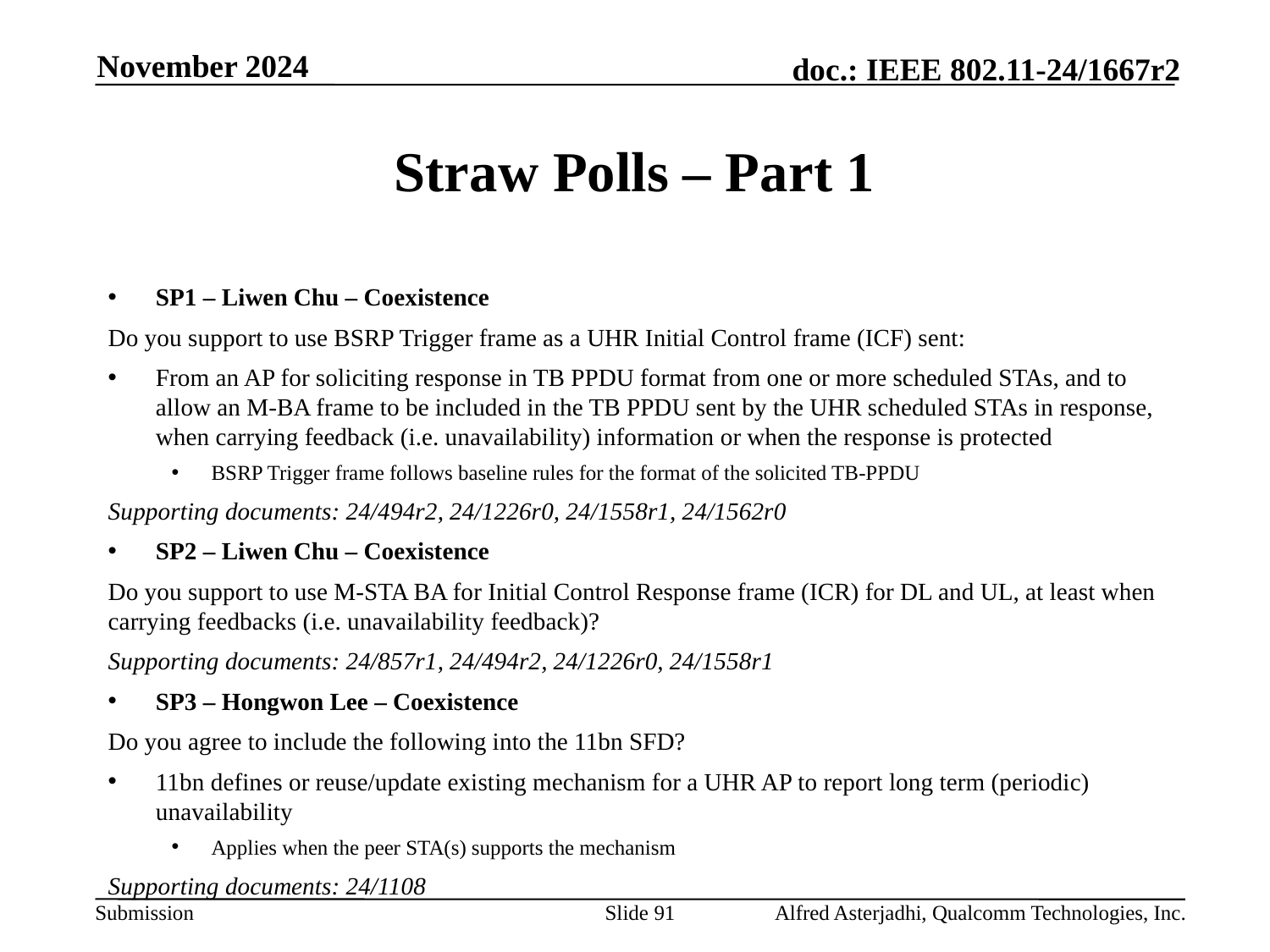

November 2024
# Straw Polls – Part 1
SP1 – Liwen Chu – Coexistence
Do you support to use BSRP Trigger frame as a UHR Initial Control frame (ICF) sent:
From an AP for soliciting response in TB PPDU format from one or more scheduled STAs, and to allow an M-BA frame to be included in the TB PPDU sent by the UHR scheduled STAs in response, when carrying feedback (i.e. unavailability) information or when the response is protected
BSRP Trigger frame follows baseline rules for the format of the solicited TB-PPDU
Supporting documents: 24/494r2, 24/1226r0, 24/1558r1, 24/1562r0
SP2 – Liwen Chu – Coexistence
Do you support to use M-STA BA for Initial Control Response frame (ICR) for DL and UL, at least when carrying feedbacks (i.e. unavailability feedback)?
Supporting documents: 24/857r1, 24/494r2, 24/1226r0, 24/1558r1
SP3 – Hongwon Lee – Coexistence
Do you agree to include the following into the 11bn SFD?
11bn defines or reuse/update existing mechanism for a UHR AP to report long term (periodic) unavailability
Applies when the peer STA(s) supports the mechanism
Supporting documents: 24/1108

Slide 91
Alfred Asterjadhi, Qualcomm Technologies, Inc.